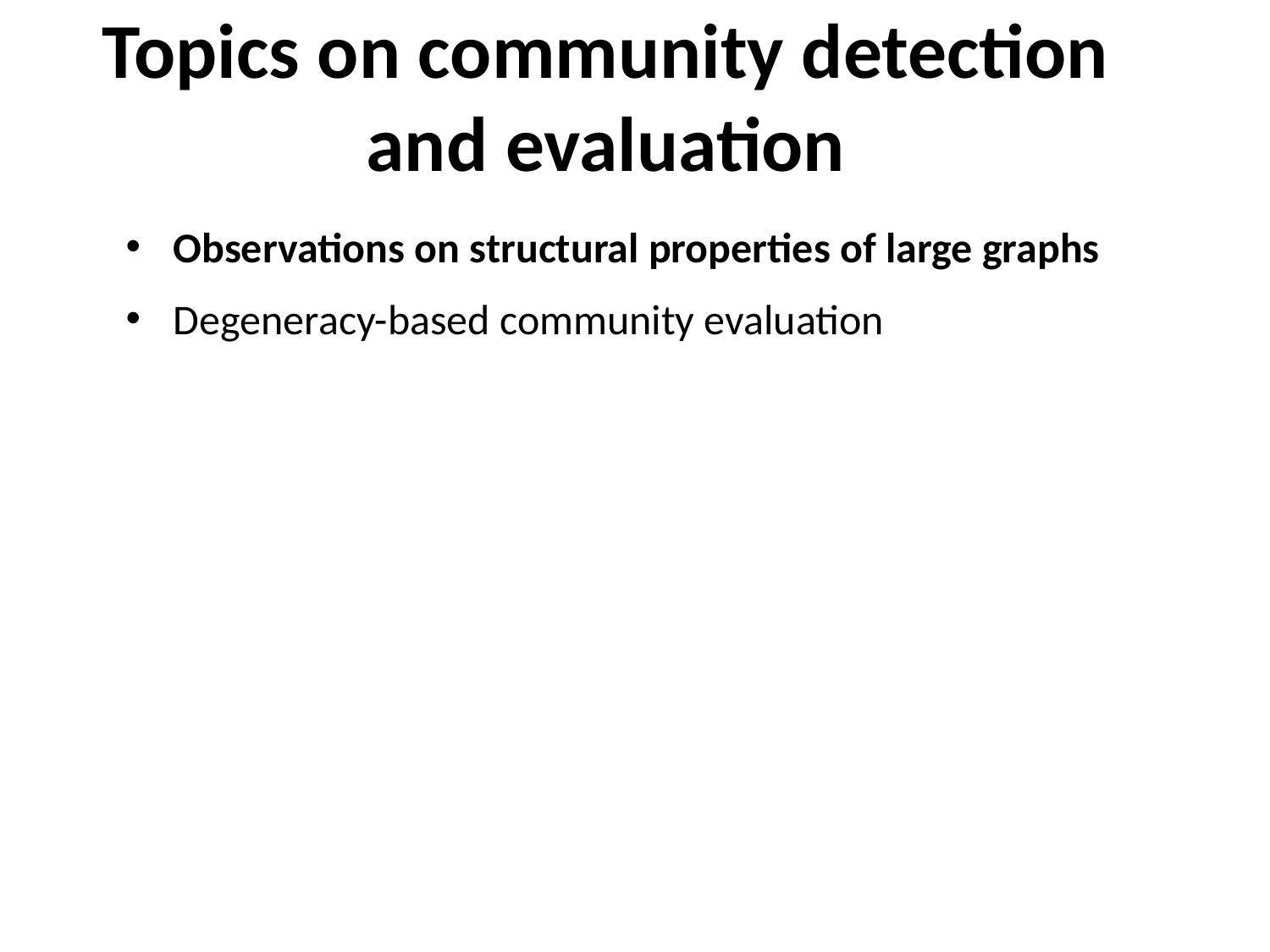

# Topics on community detection and evaluation
Observations on structural properties of large graphs
Degeneracy-based community evaluation